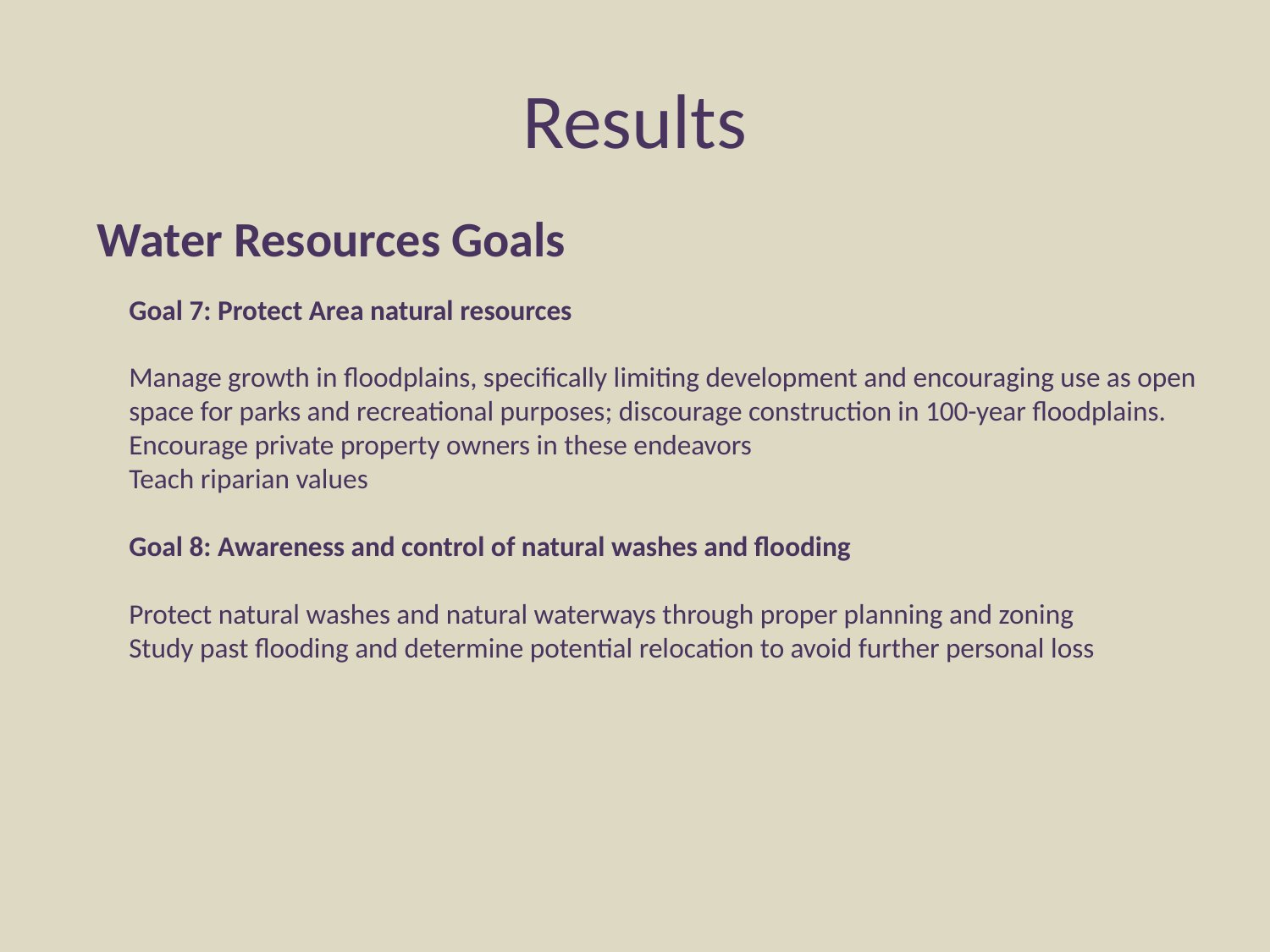

# Results
Water Resources Goals
Goal 7: Protect Area natural resources
Manage growth in floodplains, specifically limiting development and encouraging use as open space for parks and recreational purposes; discourage construction in 100-year floodplains.
Encourage private property owners in these endeavors
Teach riparian values
Goal 8: Awareness and control of natural washes and flooding
Protect natural washes and natural waterways through proper planning and zoning
Study past flooding and determine potential relocation to avoid further personal loss